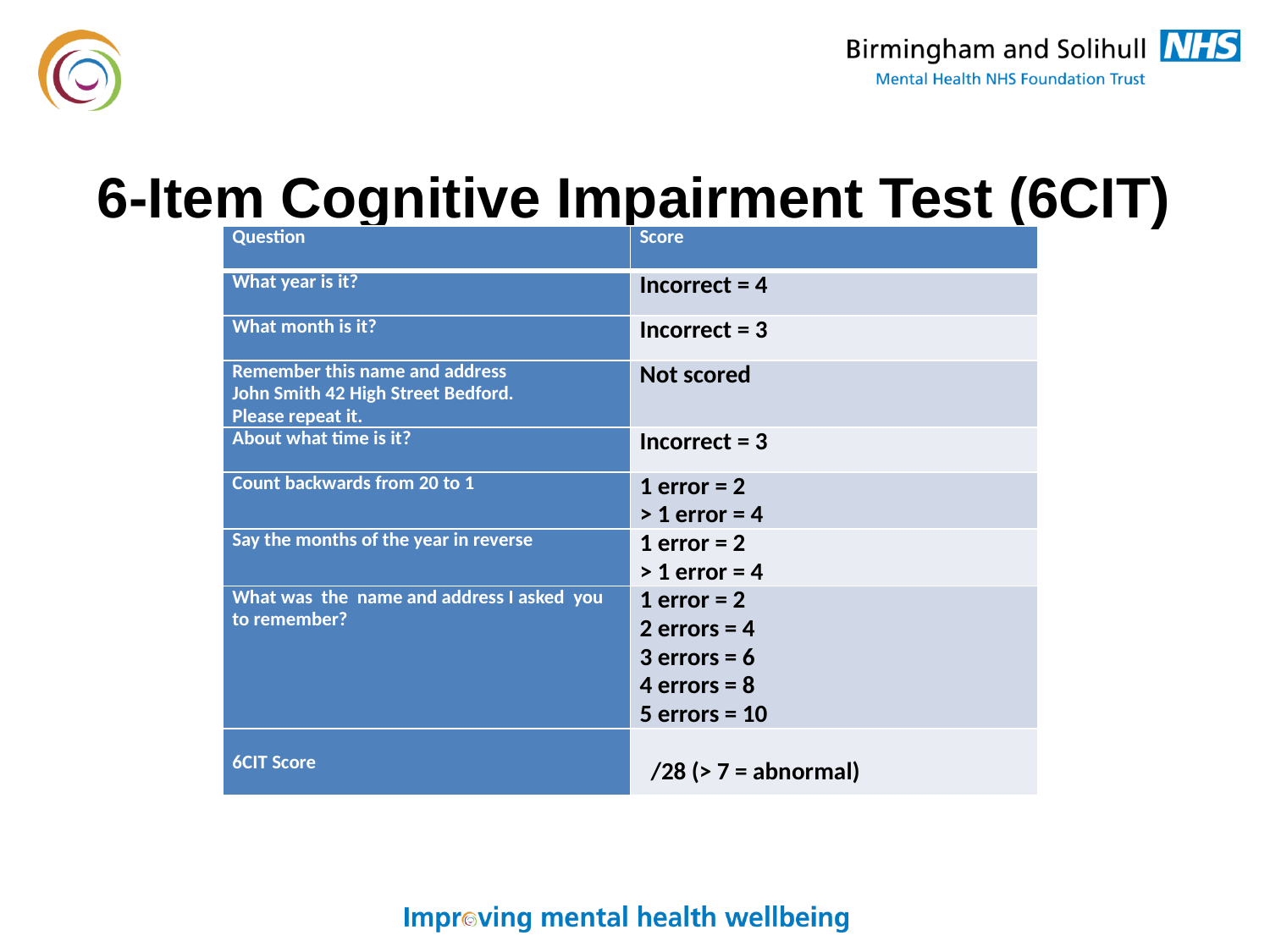

# 6-Item Cognitive Impairment Test (6CIT)
| Question | Score |
| --- | --- |
| What year is it? | Incorrect = 4 |
| What month is it? | Incorrect = 3 |
| Remember this name and address John Smith 42 High Street Bedford. Please repeat it. | Not scored |
| About what time is it? | Incorrect = 3 |
| Count backwards from 20 to 1 | 1 error = 2 > 1 error = 4 |
| Say the months of the year in reverse | 1 error = 2 > 1 error = 4 |
| What was the name and address I asked you to remember? | 1 error = 2 2 errors = 4 3 errors = 6 4 errors = 8 5 errors = 10 |
| 6CIT Score | /28 (> 7 = abnormal) |